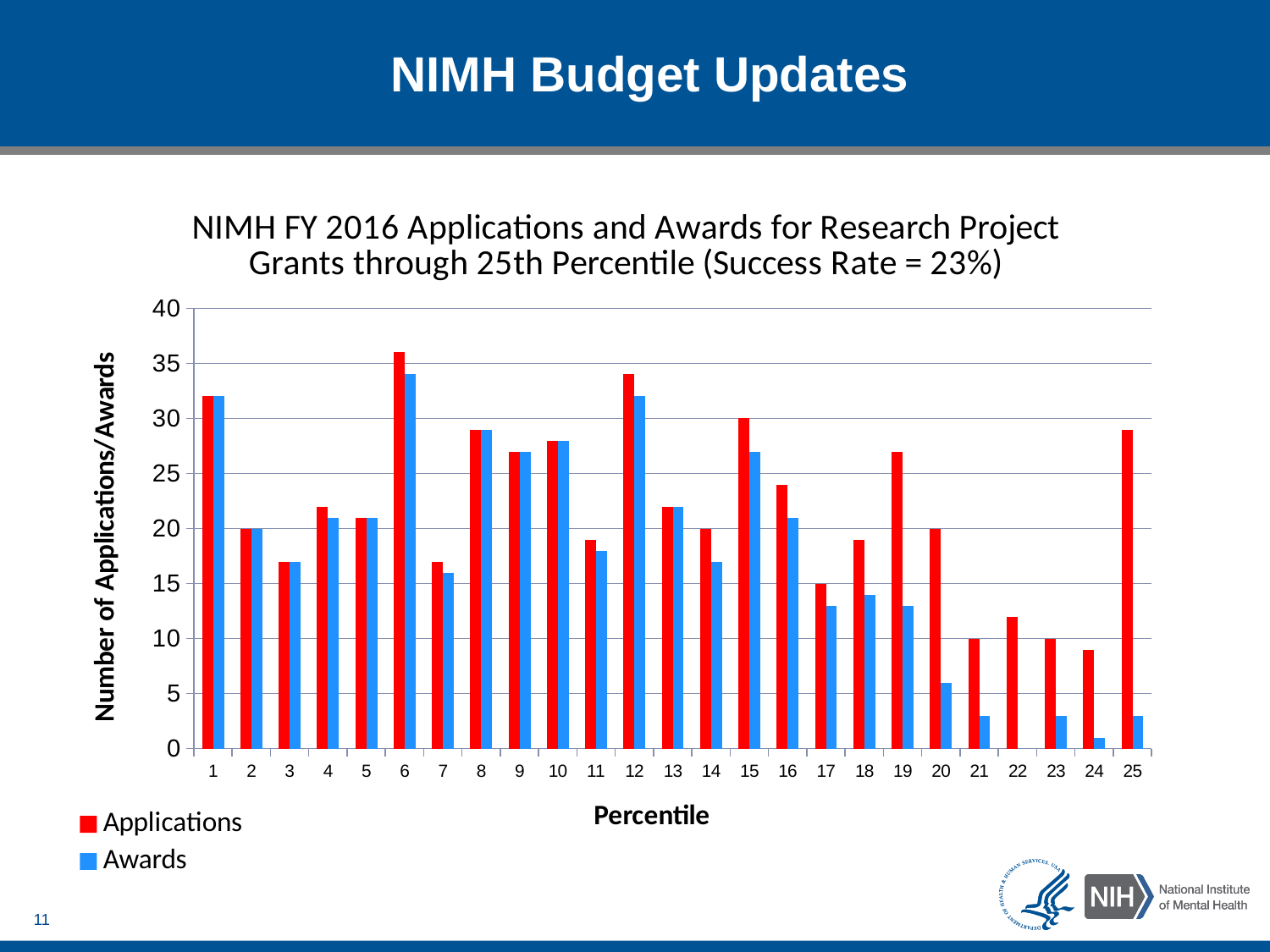

# NIMH Budget Updates

### Chart: NIMH FY 2016 Applications and Awards for Research Project Grants through 25th Percentile (Success Rate = 23%)

| Category | Applications | Awards |
|---|---|---|
| 1 | 32.0 | 32.0 |
| 2 | 20.0 | 20.0 |
| 3 | 17.0 | 17.0 |
| 4 | 22.0 | 21.0 |
| 5 | 21.0 | 21.0 |
| 6 | 36.0 | 34.0 |
| 7 | 17.0 | 16.0 |
| 8 | 29.0 | 29.0 |
| 9 | 27.0 | 27.0 |
| 10 | 28.0 | 28.0 |
| 11 | 19.0 | 18.0 |
| 12 | 34.0 | 32.0 |
| 13 | 22.0 | 22.0 |
| 14 | 20.0 | 17.0 |
| 15 | 30.0 | 27.0 |
| 16 | 24.0 | 21.0 |
| 17 | 15.0 | 13.0 |
| 18 | 19.0 | 14.0 |
| 19 | 27.0 | 13.0 |
| 20 | 20.0 | 6.0 |
| 21 | 10.0 | 3.0 |
| 22 | 12.0 | 0.0 |
| 23 | 10.0 | 3.0 |
| 24 | 9.0 | 1.0 |
| 25 | 29.0 | 3.0 |
11